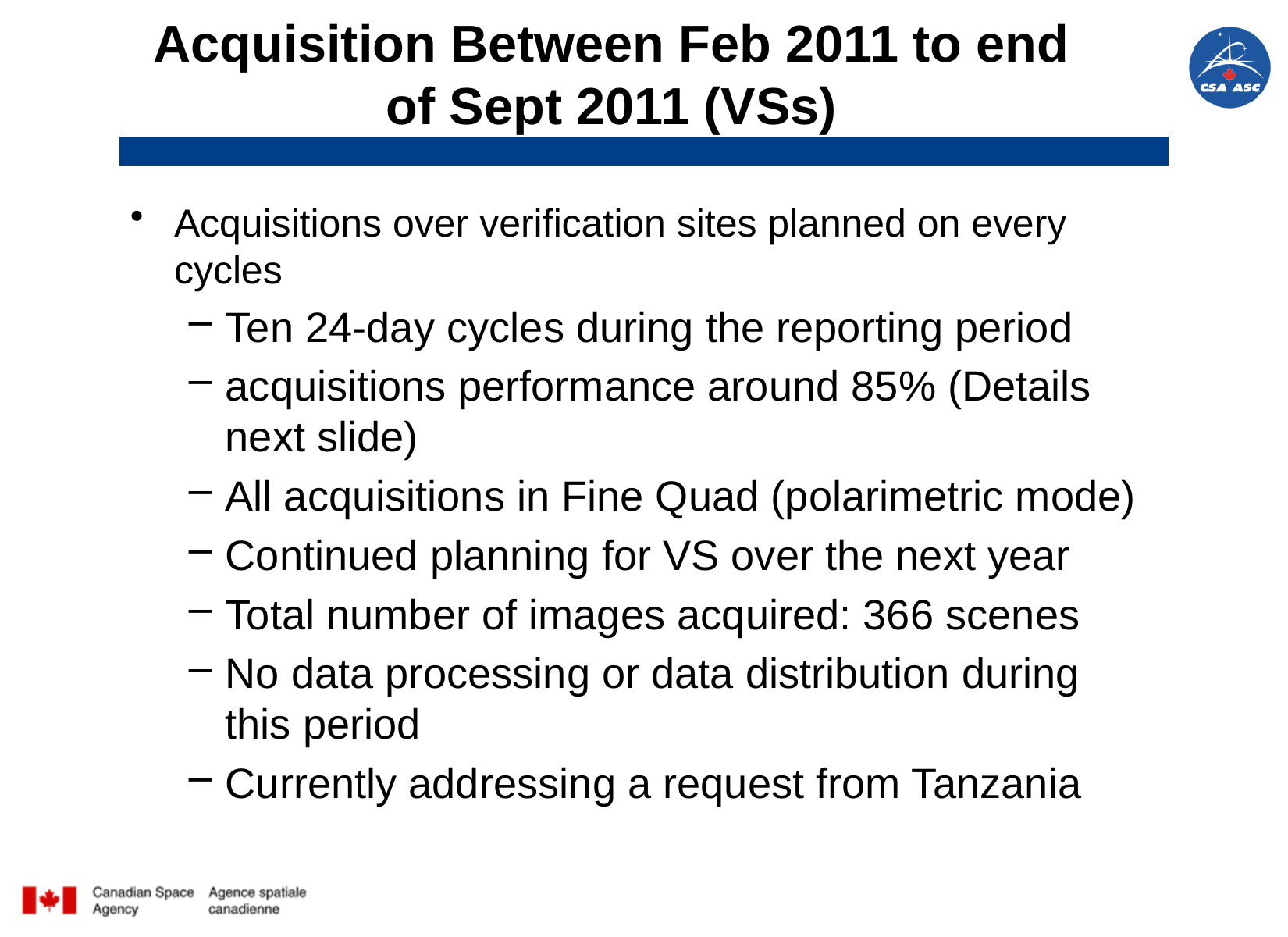

# Acquisition Between Feb 2011 to end of Sept 2011 (VSs)
Acquisitions over verification sites planned on every cycles
Ten 24-day cycles during the reporting period
acquisitions performance around 85% (Details next slide)
All acquisitions in Fine Quad (polarimetric mode)
Continued planning for VS over the next year
Total number of images acquired: 366 scenes
No data processing or data distribution during this period
Currently addressing a request from Tanzania